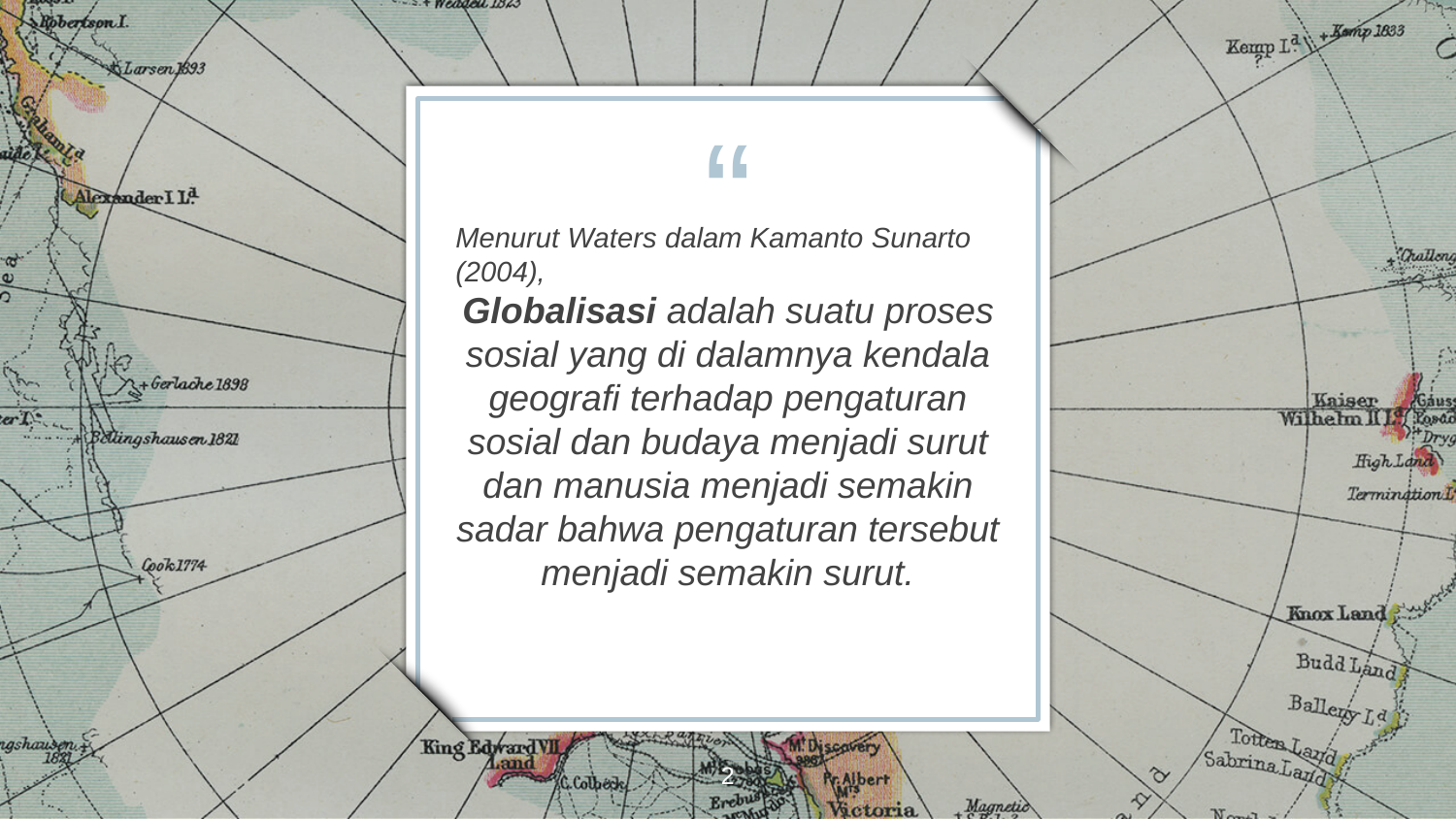

Menurut Waters dalam Kamanto Sunarto (2004),
Globalisasi adalah suatu proses
sosial yang di dalamnya kendala geografi terhadap pengaturan sosial dan budaya menjadi surut dan manusia menjadi semakin sadar bahwa pengaturan tersebut menjadi semakin surut.
2